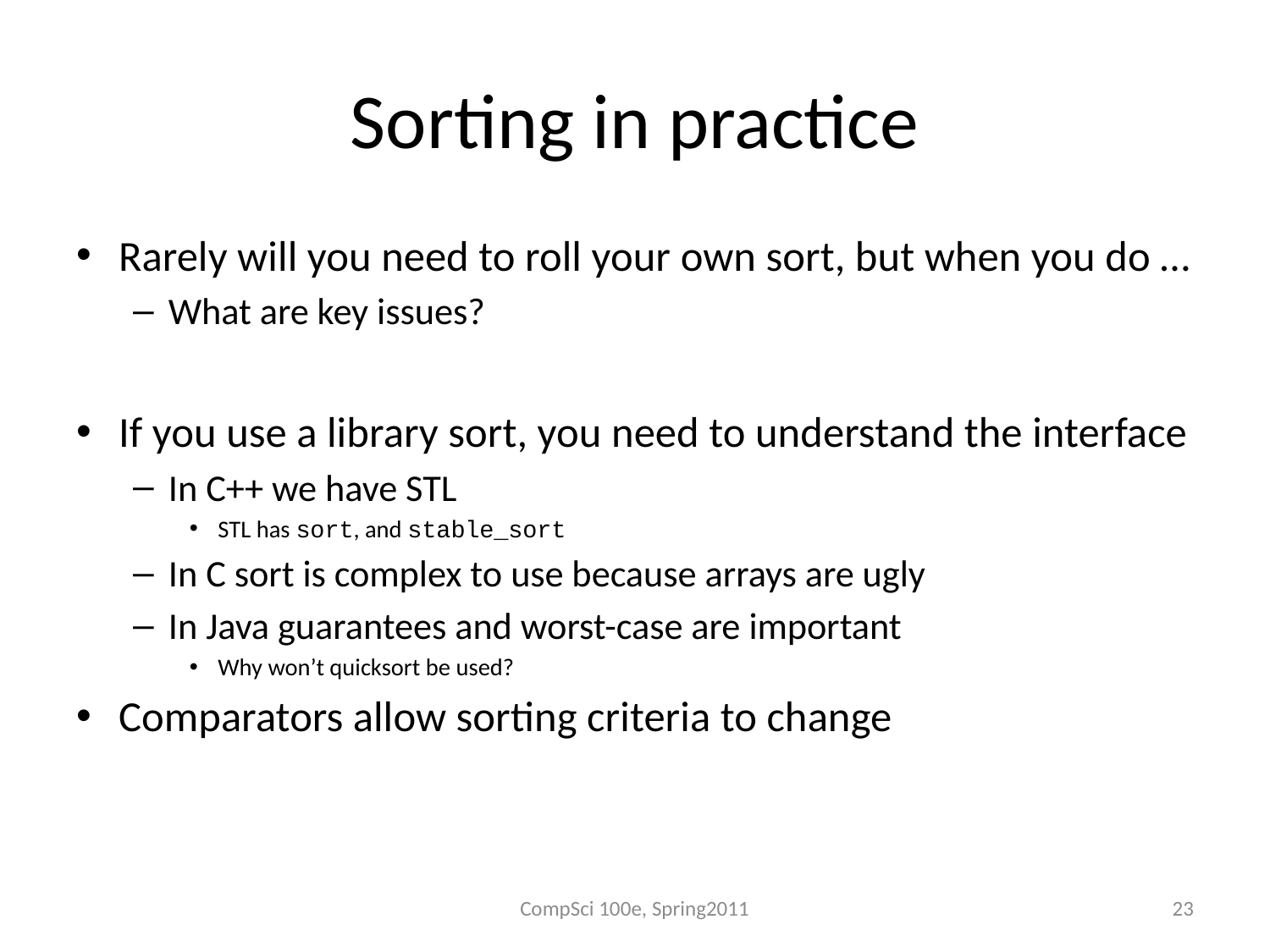

# Sorting in practice
Rarely will you need to roll your own sort, but when you do …
What are key issues?

If you use a library sort, you need to understand the interface
In C++ we have STL
STL has sort, and stable_sort
In C sort is complex to use because arrays are ugly
In Java guarantees and worst-case are important
Why won’t quicksort be used?
Comparators allow sorting criteria to change
CompSci 100e, Spring2011
23